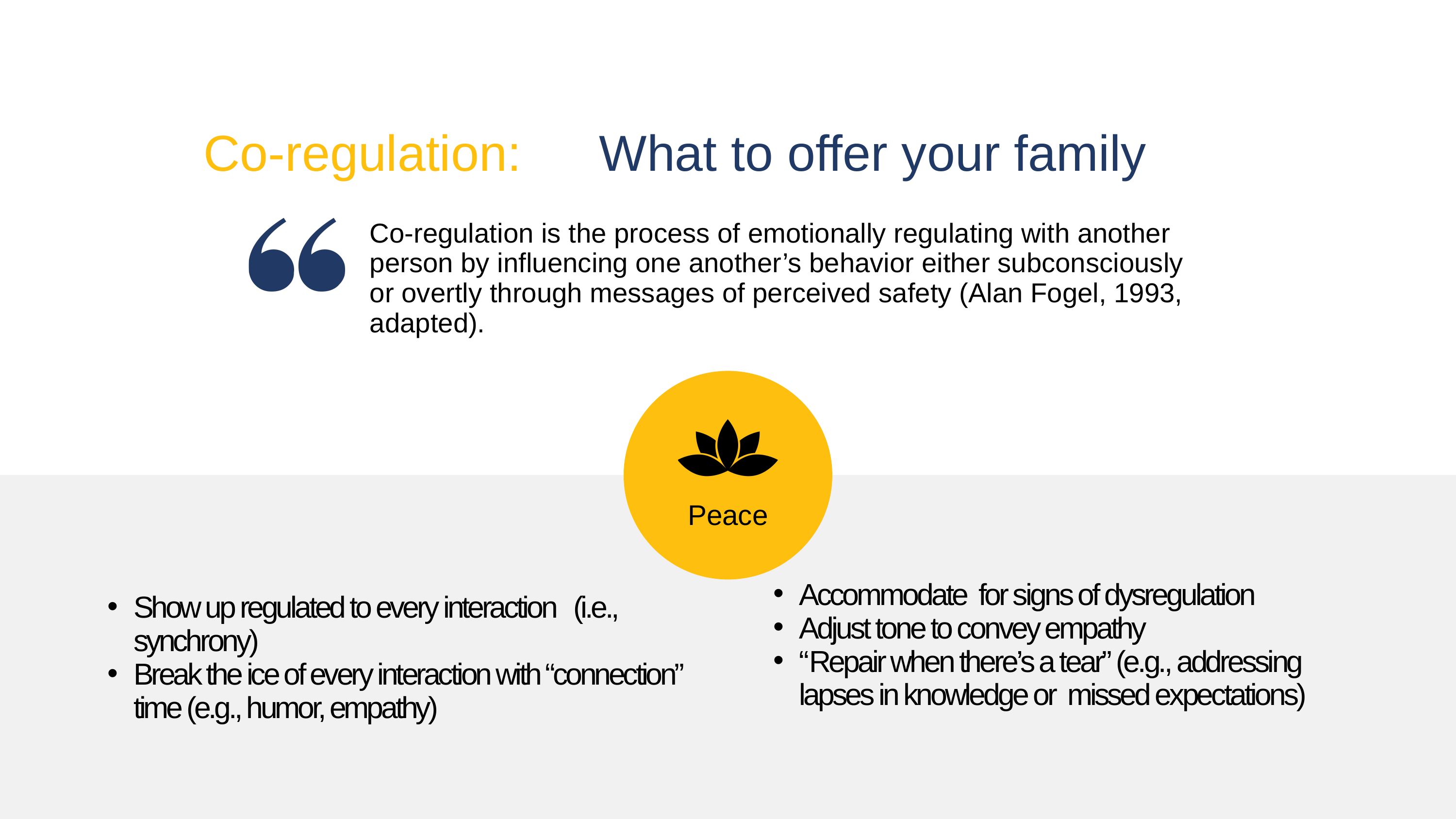

Co-regulation:
What to offer your family

Co-regulation is the process of emotionally regulating with another person by influencing one another’s behavior either subconsciously or overtly through messages of perceived safety (Alan Fogel, 1993, adapted).

Peace
Accommodate  for signs of dysregulation
Adjust tone to convey empathy
“Repair when there’s a tear” (e.g., addressing lapses in knowledge or  missed expectations)
Show up regulated to every interaction   (i.e., synchrony)
Break the ice of every interaction with “connection” time (e.g., humor, empathy)